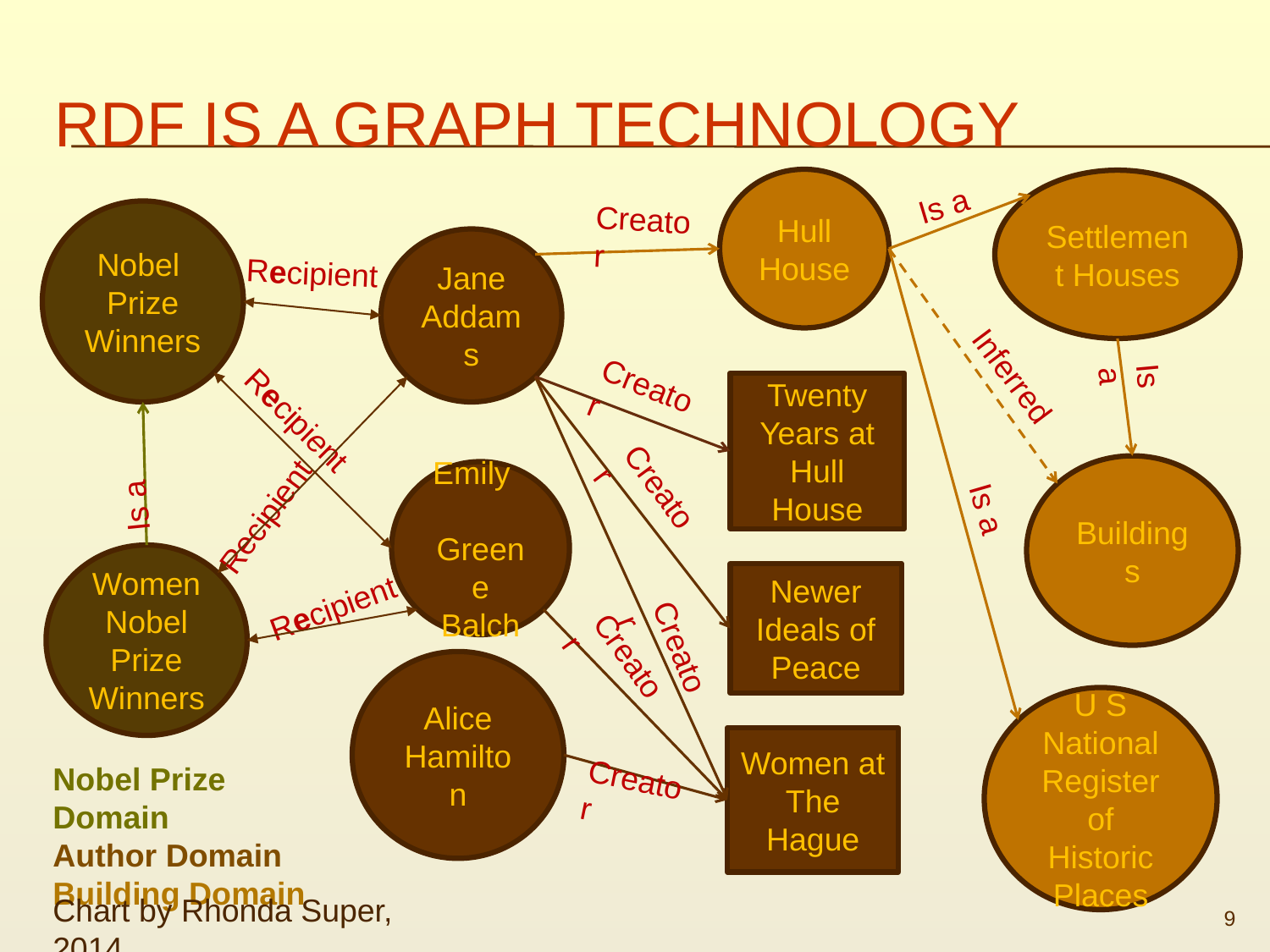

# RDF is a graph technology
Hull House
Settlement Houses
Is a
Creator

Nobel  Prize Winners

Jane Addams
Recipient
Inferred
Creator
Is a
Twenty Years at Hull House
Recipient
Buildings
Emily        Greene Balch
Creator
Is a
Recipient
Is a

WomenNobel Prize Winners

Newer Ideals of Peace
Recipient
Creator
Creator
Alice Hamilton
U S National Register of Historic Places
Women at The Hague
Nobel Prize Domain
Author Domain
Building Domain
Creator
Chart by Rhonda Super, 2014
9